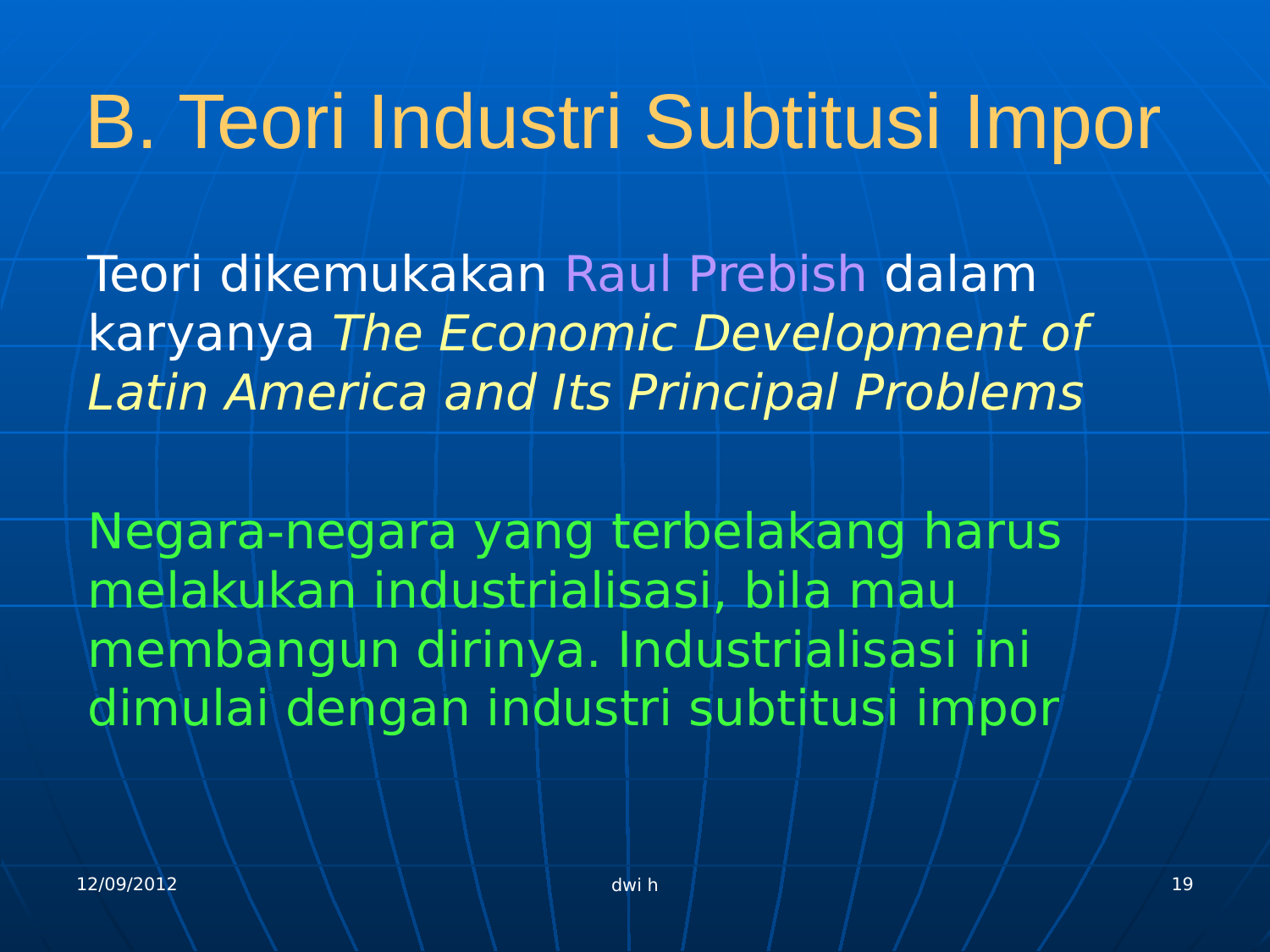

# B. Teori Industri Subtitusi Impor
Teori dikemukakan Raul Prebish dalam karyanya The Economic Development of Latin America and Its Principal Problems

Negara-negara yang terbelakang harus melakukan industrialisasi, bila mau membangun dirinya. Industrialisasi ini dimulai dengan industri subtitusi impor
12/09/2012
19
dwi h